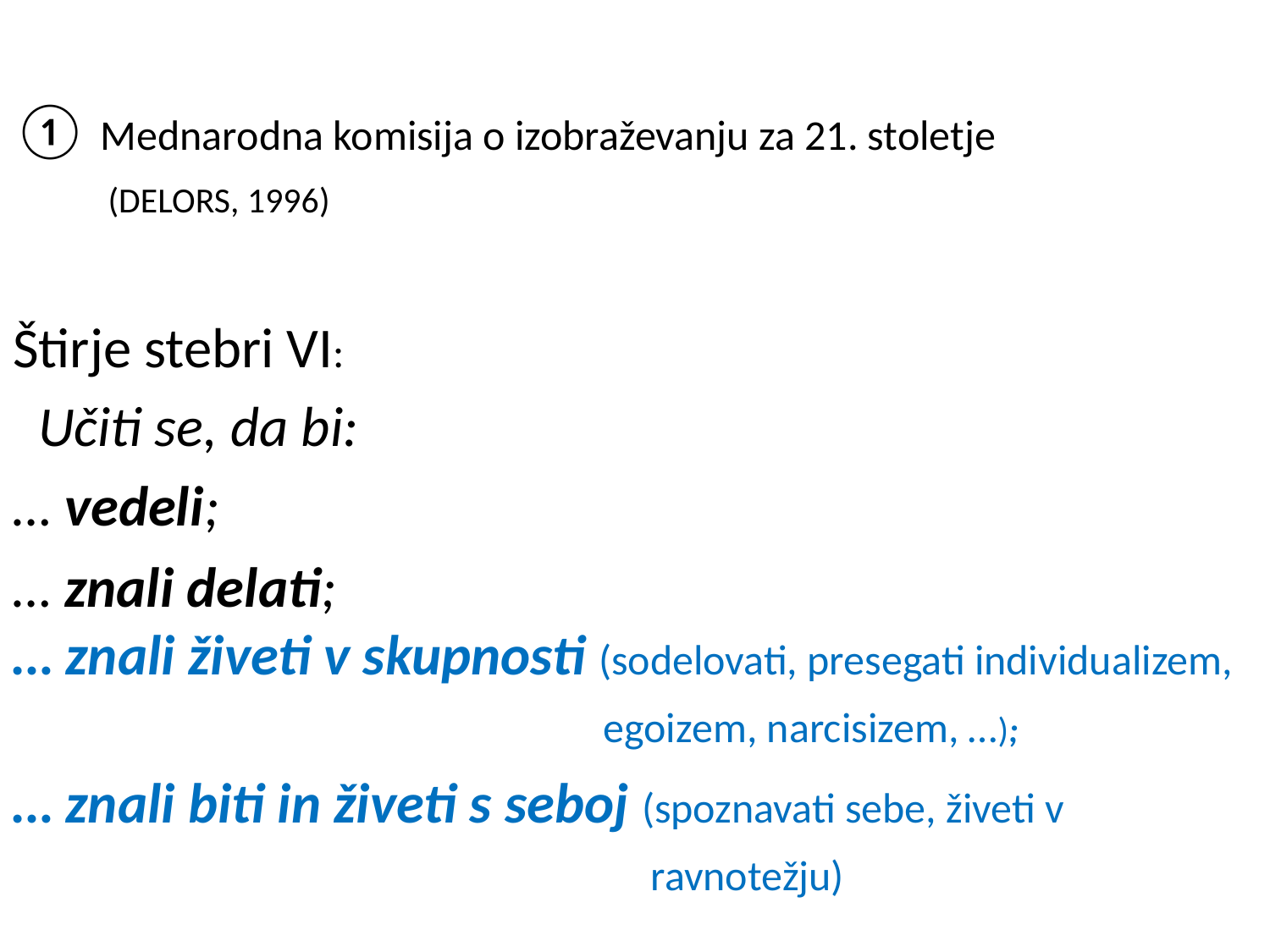

#
① Mednarodna komisija o izobraževanju za 21. stoletje
          (DELORS, 1996)

Štirje stebri VI:
  Učiti se, da bi:
… vedeli;
… znali delati;
… znali živeti v skupnosti (sodelovati, presegati individualizem,
                                                              egoizem, narcisizem, …);
… znali biti in živeti s seboj (spoznavati sebe, živeti v
                                                                   ravnotežju)